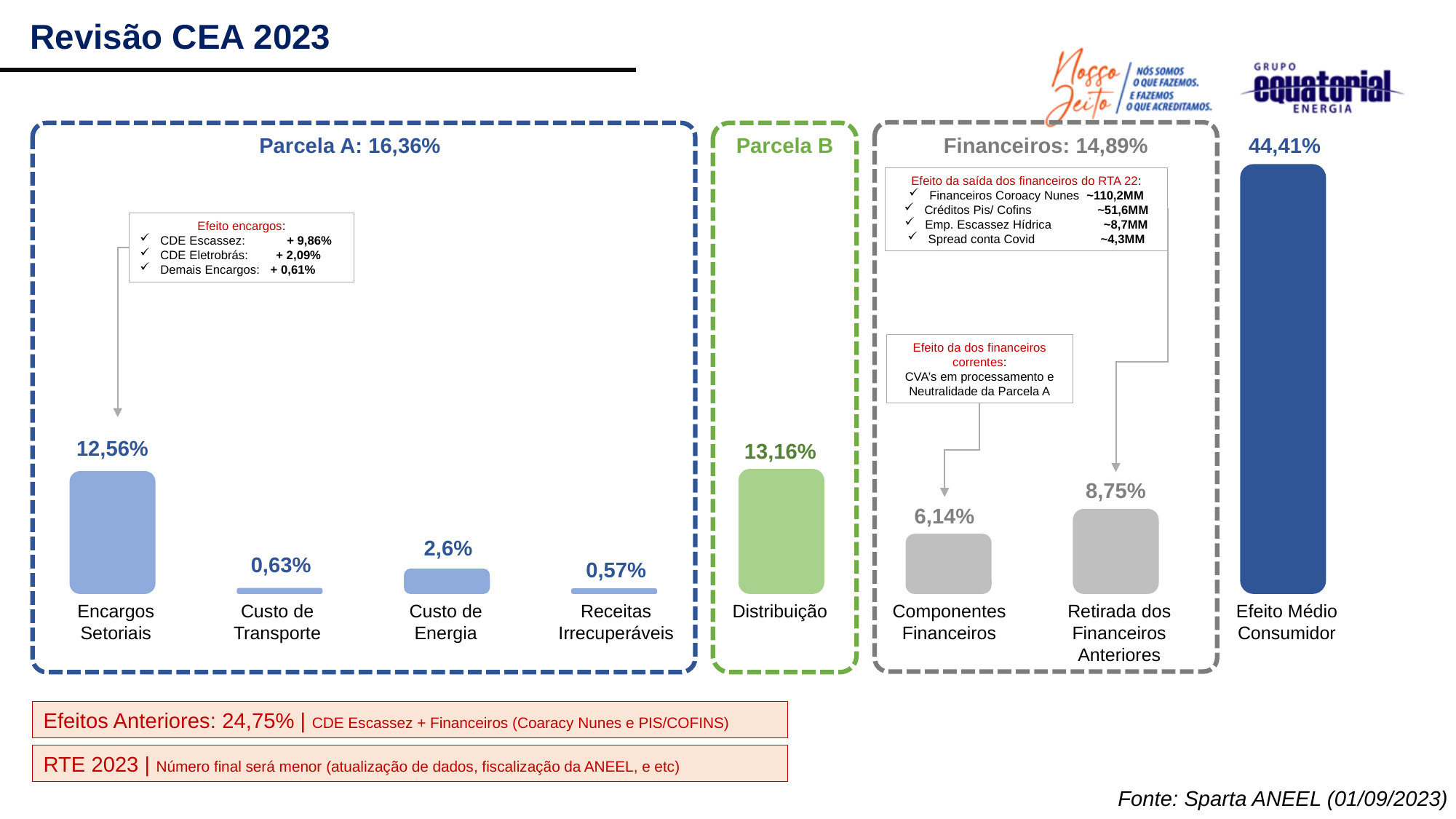

Revisão CEA 2023

Parcela A: 16,36%
Parcela B
Financeiros: 14,89%
44,41%

Efeito da saída dos financeiros do RTA 22:
Financeiros Coroacy Nunes  ~110,2MM
Créditos Pis/ Cofins                   ~51,6MM
Emp. Escassez Hídrica               ~8,7MM
Spread conta Covid                   ~4,3MM
Efeito encargos:
CDE Escassez:            + 9,86%
CDE Eletrobrás:        + 2,09%
Demais Encargos:   + 0,61%
Efeito da dos financeiros correntes:
CVA’s em processamento e Neutralidade da Parcela A
12,56%
13,16%

8,75%
6,14%

2,6%

0,63%
0,57%

Encargos Setoriais
Custo de Transporte
Custo de Energia
Receitas Irrecuperáveis
Distribuição
Componentes Financeiros
Retirada dos Financeiros Anteriores
Efeito Médio Consumidor
Efeitos Anteriores: 24,75% | CDE Escassez + Financeiros (Coaracy Nunes e PIS/COFINS)
RTE 2023 | Número final será menor (atualização de dados, fiscalização da ANEEL, e etc)
Fonte: Sparta ANEEL (01/09/2023)